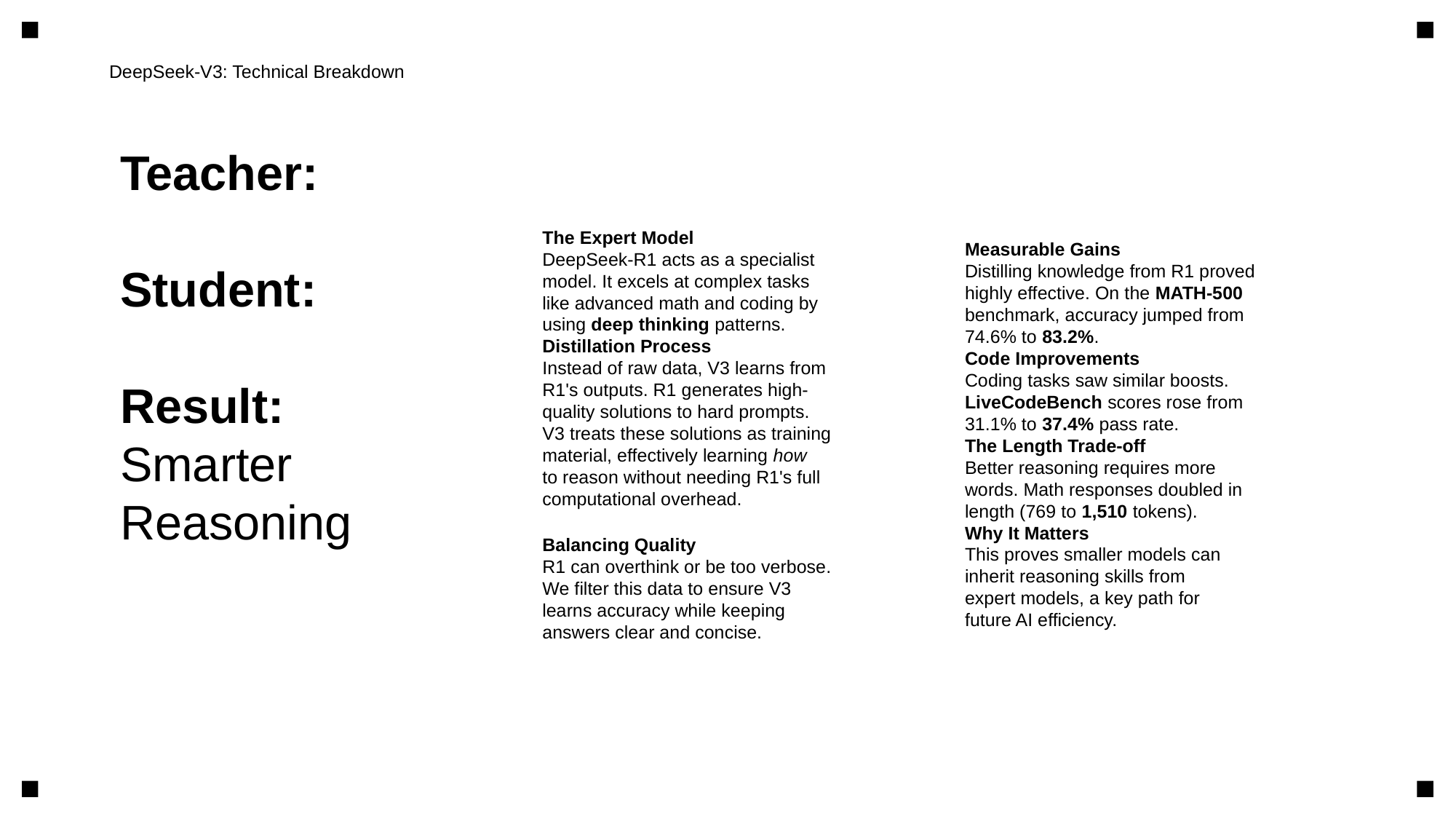

DeepSeek-V3: Technical Breakdown
Teacher:

Student:

Result:
Smarter
Reasoning
The Expert Model
DeepSeek-R1 acts as a specialist
model. It excels at complex tasks
like advanced math and coding by
using deep thinking patterns.
Distillation Process
Instead of raw data, V3 learns from
R1's outputs. R1 generates high-
quality solutions to hard prompts.
V3 treats these solutions as training
material, effectively learning how
to reason without needing R1's full
computational overhead.
Balancing Quality
R1 can overthink or be too verbose.
We filter this data to ensure V3
learns accuracy while keeping
answers clear and concise.
Measurable Gains
Distilling knowledge from R1 proved
highly effective. On the MATH-500
benchmark, accuracy jumped from
74.6% to 83.2%.
Code Improvements
Coding tasks saw similar boosts.
LiveCodeBench scores rose from
31.1% to 37.4% pass rate.
The Length Trade-off
Better reasoning requires more
words. Math responses doubled in
length (769 to 1,510 tokens).
Why It Matters
This proves smaller models can
inherit reasoning skills from
expert models, a key path for
future AI efficiency.